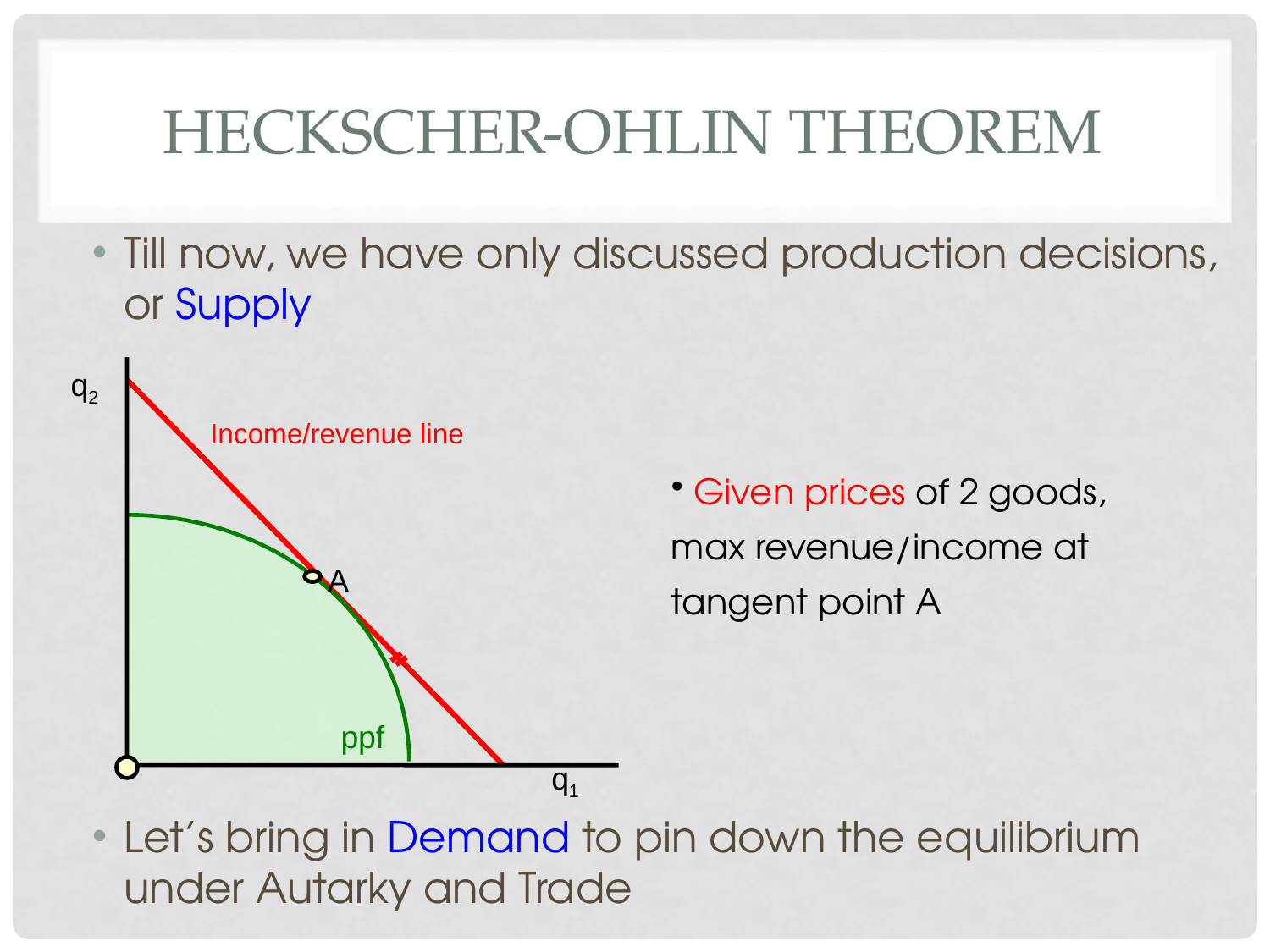

# heckscher-ohlin theorem
Till now, we have only discussed production decisions, or Supply

Let’s bring in Demand to pin down the equilibrium under Autarky and Trade

q2

Income/revenue line
 Given prices of 2 goods, max revenue/income at tangent point A

A

ppf
q1